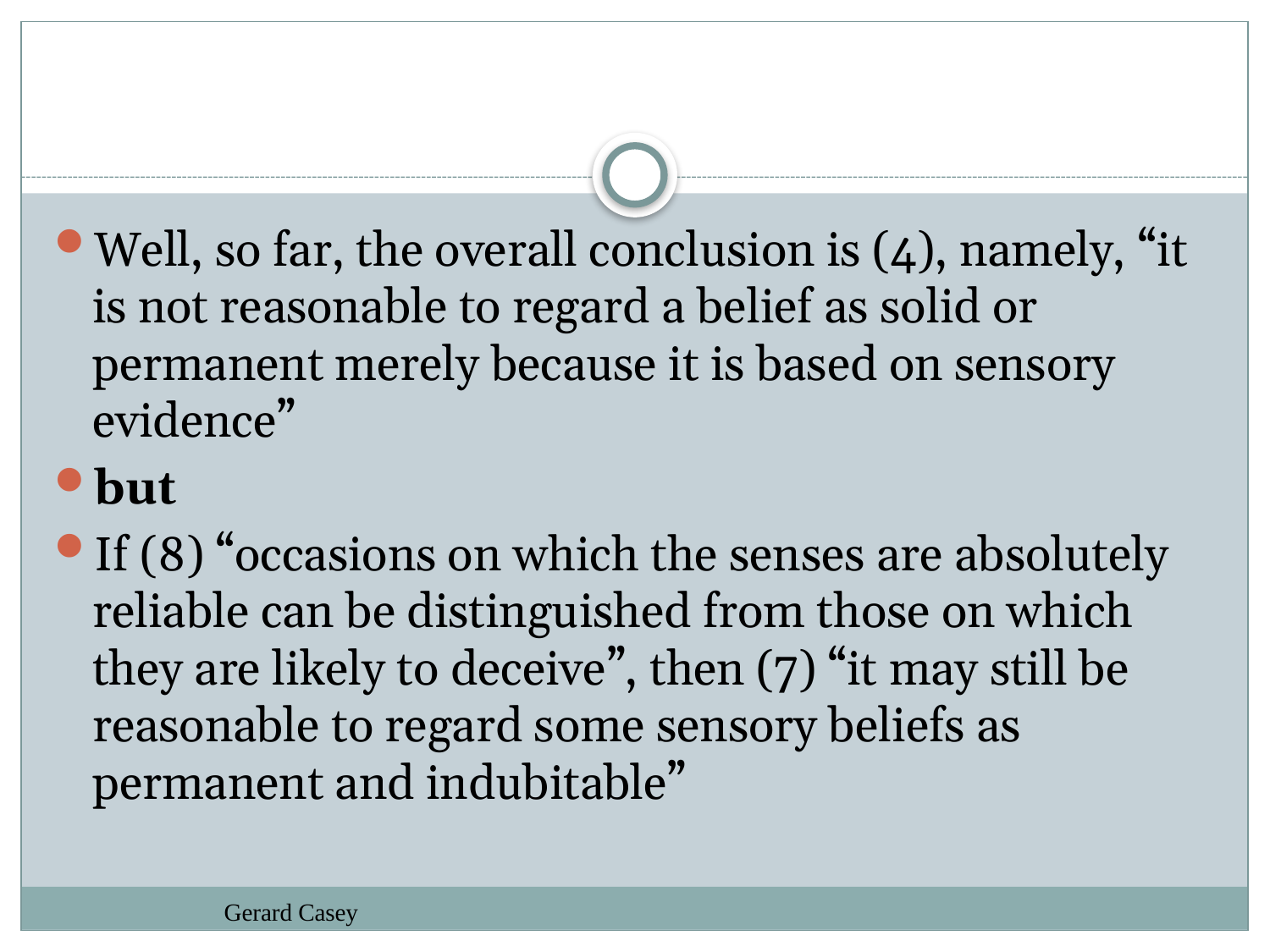

#
Well, so far, the overall conclusion is (4), namely, “it is not reasonable to regard a belief as solid or permanent merely because it is based on sensory evidence”
but
If (8) “occasions on which the senses are absolutely reliable can be distinguished from those on which they are likely to deceive”, then (7) “it may still be reasonable to regard some sensory beliefs as permanent and indubitable”
Gerard Casey